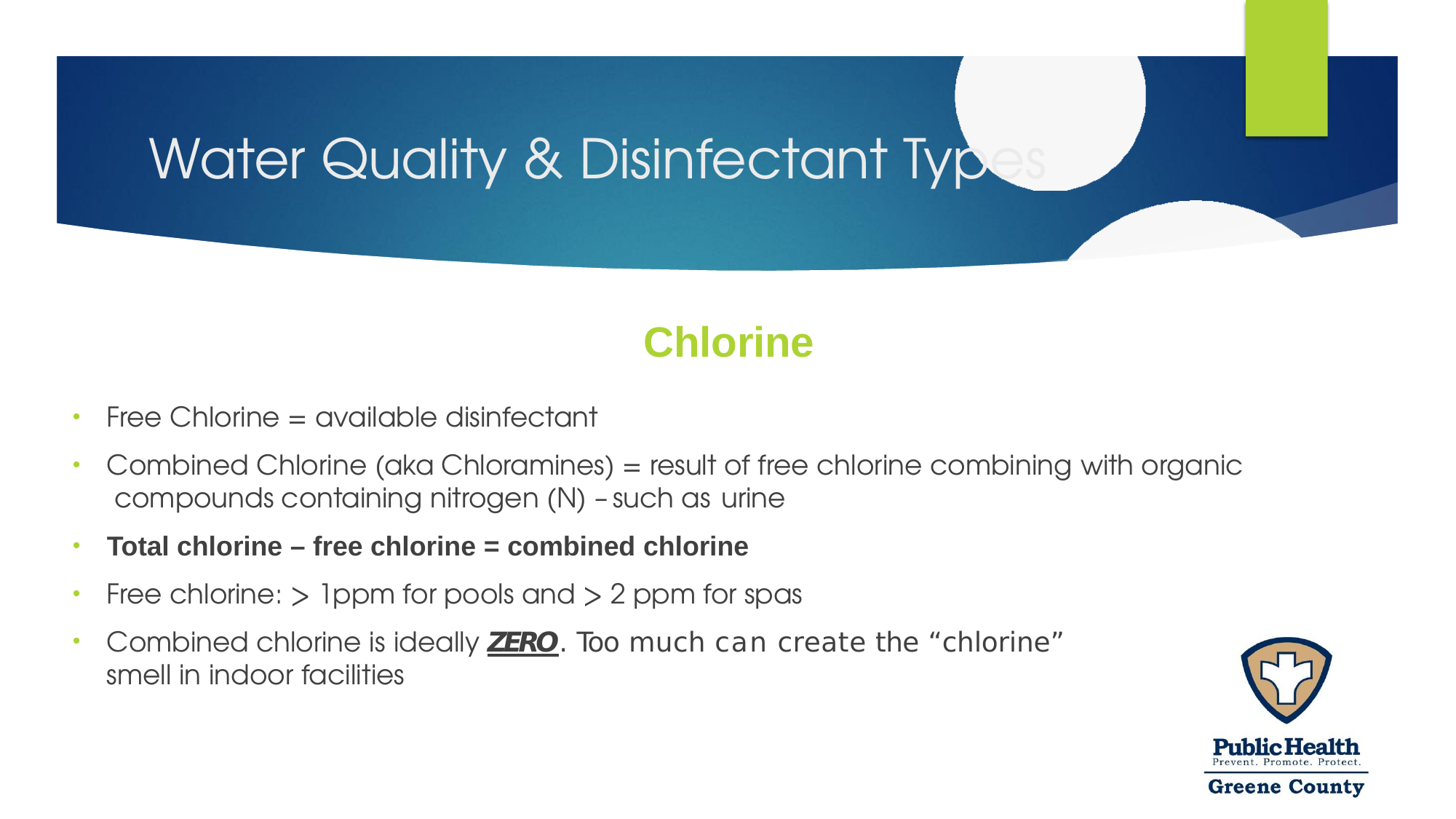

# Water Quality & Disinfectant Types
Chlorine
Free Chlorine = available disinfectant
Combined Chlorine (aka Chloramines) = result of free chlorine combining with organic  compounds containing nitrogen (N) – such as urine
Total chlorine – free chlorine = combined chlorine
Free chlorine: > 1ppm for pools and > 2 ppm for spas
Combined chlorine is ideally ZERO. Too much can create the “chlorine”
smell in indoor facilities